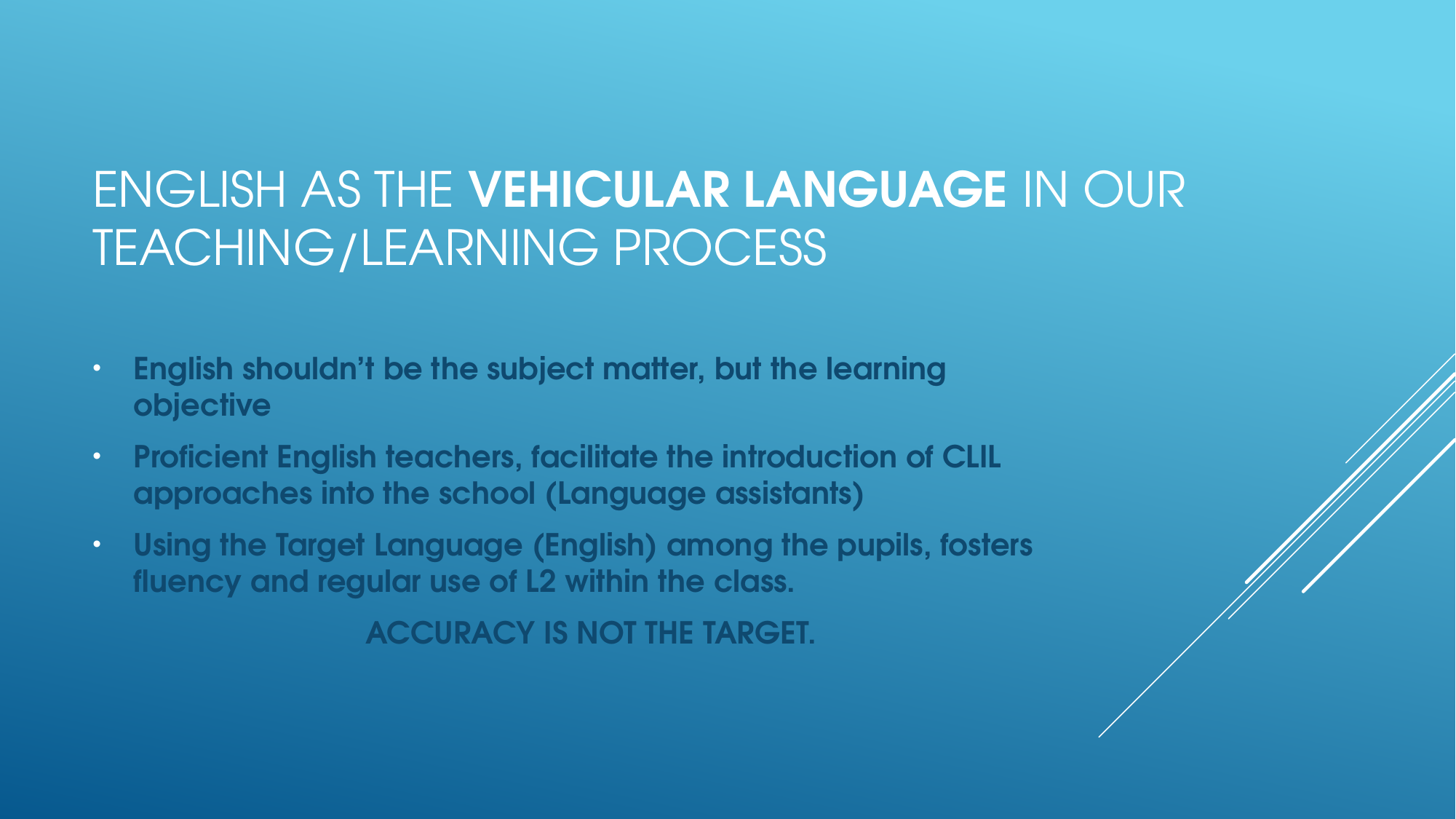

# ENGLISH As THE VEHICULAR LANGUAGE IN OUR TEACHING/LEARNING PROCESS
English shouldn’t be the subject matter, but the learning objective
Proficient English teachers, facilitate the introduction of CLIL approaches into the school (Language assistants)
Using the Target Language (English) among the pupils, fosters fluency and regular use of L2 within the class.
ACCURACY IS NOT THE TARGET.